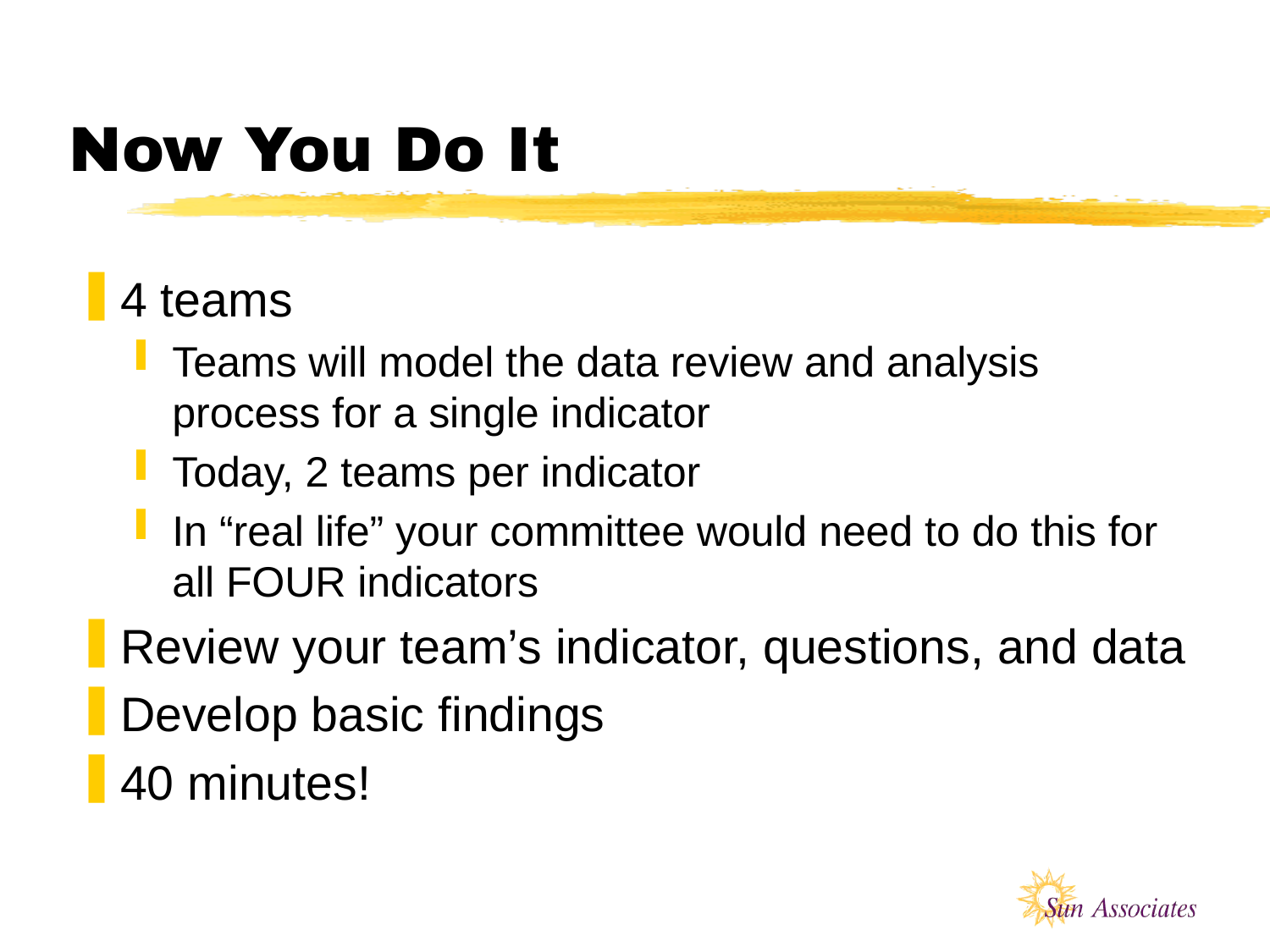

# Now You Do It
4 teams
Teams will model the data review and analysis process for a single indicator
Today, 2 teams per indicator
In “real life” your committee would need to do this for all FOUR indicators
Review your team’s indicator, questions, and data
Develop basic findings
40 minutes!